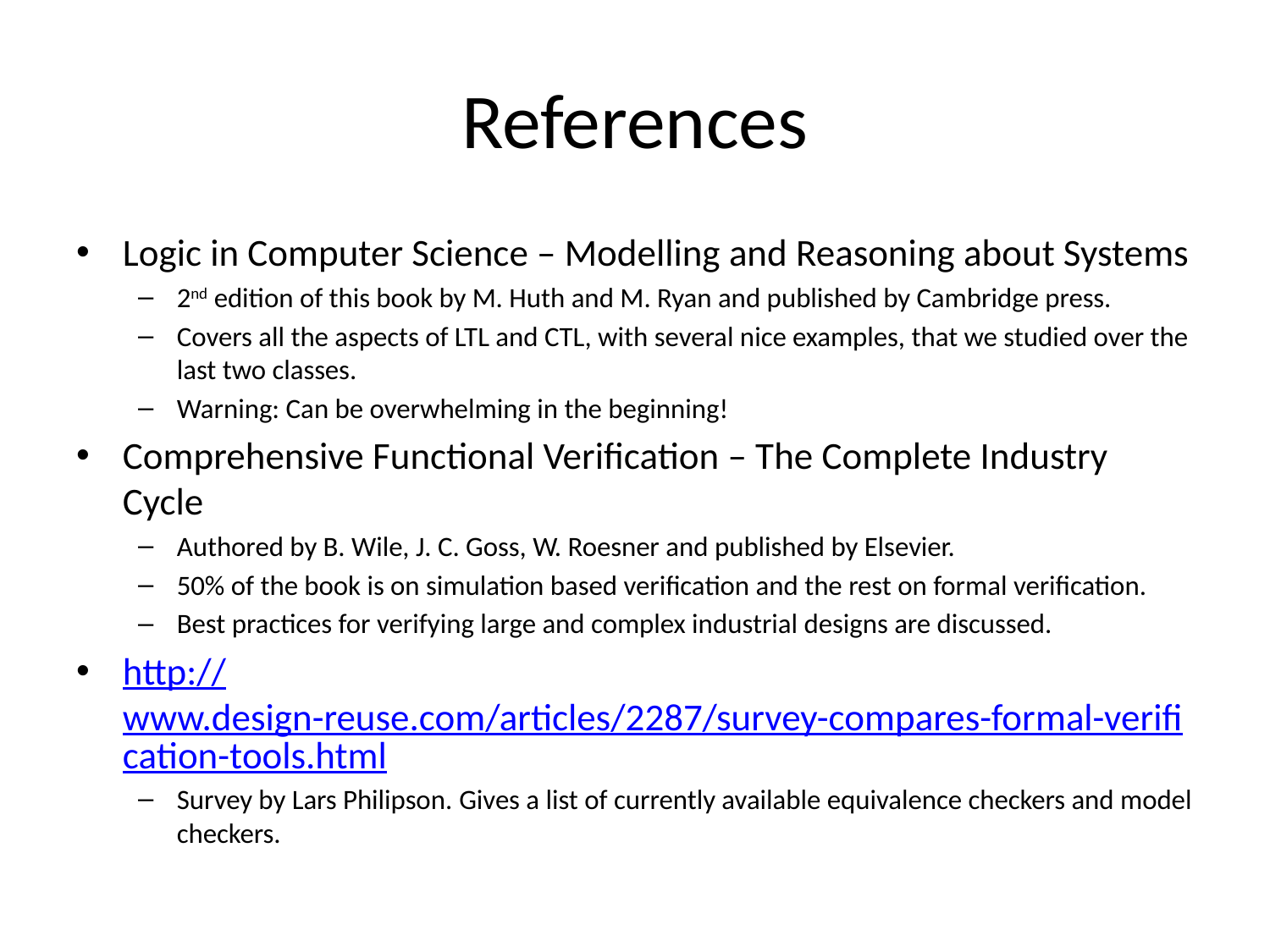

# References
Logic in Computer Science – Modelling and Reasoning about Systems
2nd edition of this book by M. Huth and M. Ryan and published by Cambridge press.
Covers all the aspects of LTL and CTL, with several nice examples, that we studied over the last two classes.
Warning: Can be overwhelming in the beginning!
Comprehensive Functional Verification – The Complete Industry Cycle
Authored by B. Wile, J. C. Goss, W. Roesner and published by Elsevier.
50% of the book is on simulation based verification and the rest on formal verification.
Best practices for verifying large and complex industrial designs are discussed.
http://www.design-reuse.com/articles/2287/survey-compares-formal-verification-tools.html
Survey by Lars Philipson. Gives a list of currently available equivalence checkers and model checkers.